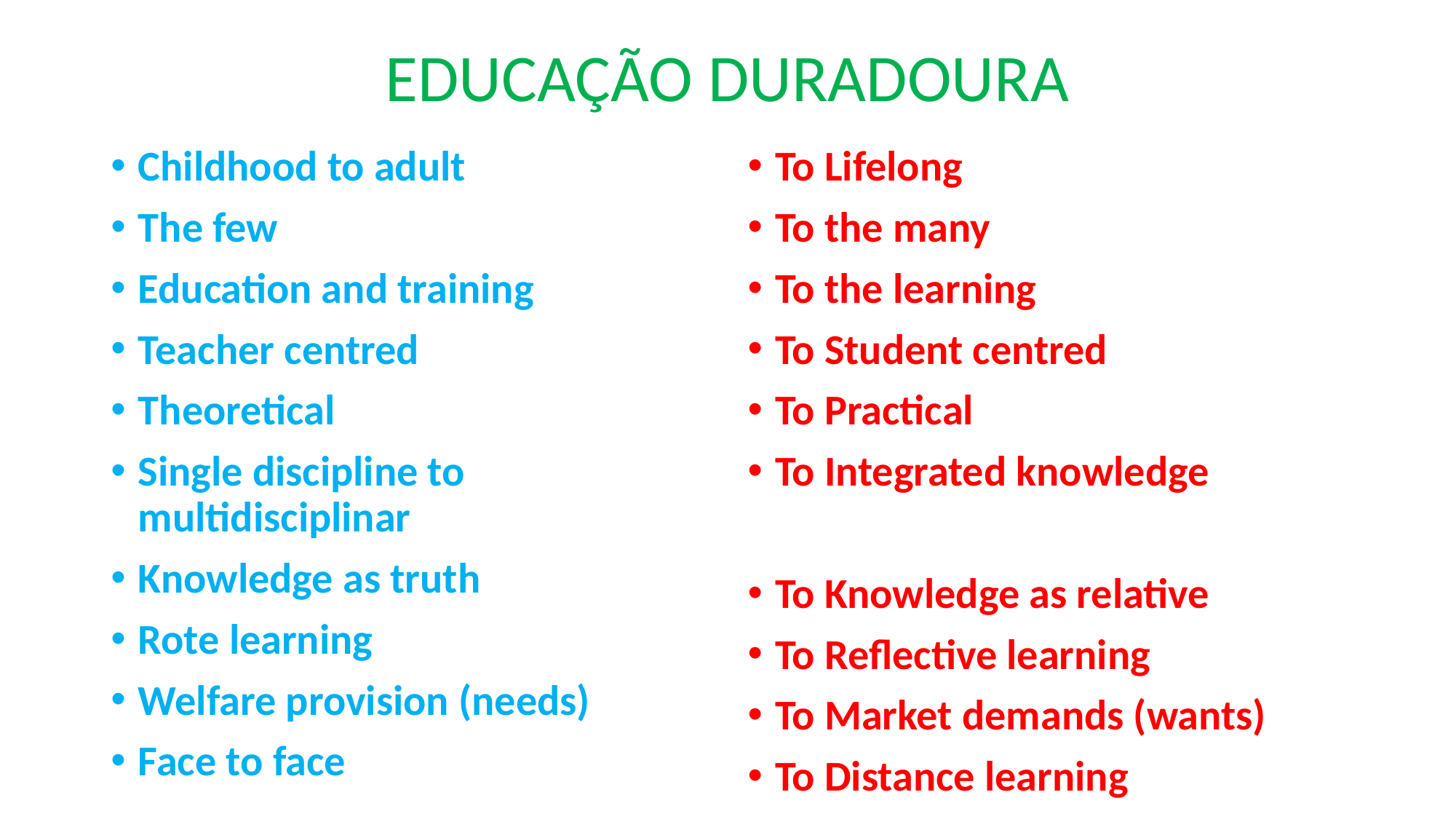

# EDUCAÇÃO DURADOURA
Childhood to adult
The few
Education and training
Teacher centred
Theoretical
Single discipline to multidisciplinar
Knowledge as truth
Rote learning
Welfare provision (needs)
Face to face

To Lifelong
To the many
To the learning
To Student centred
To Practical
To Integrated knowledge

To Knowledge as relative
To Reflective learning
To Market demands (wants)
To Distance learning